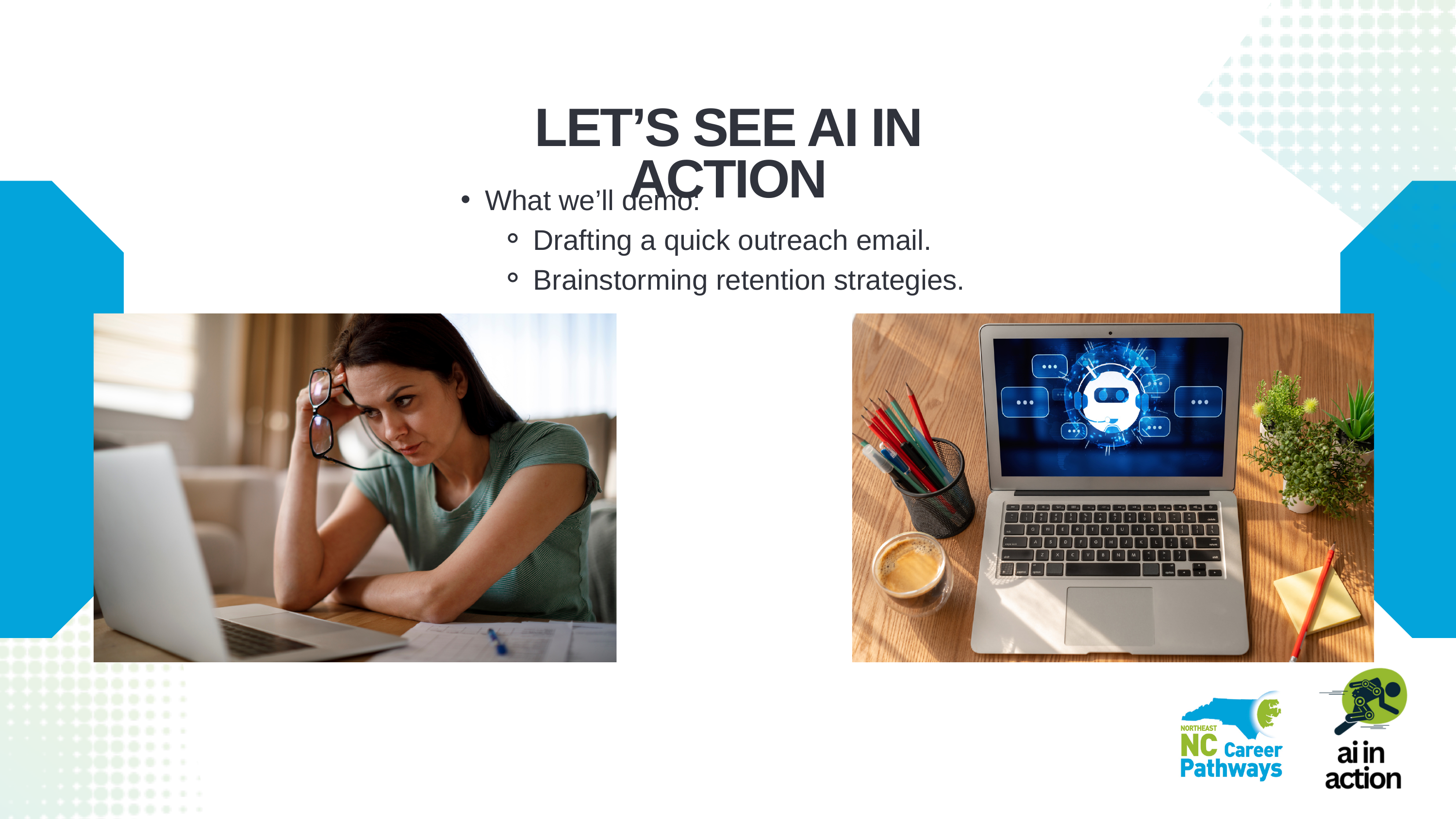

LET’S SEE AI IN ACTION
What we’ll demo:
Drafting a quick outreach email.
Brainstorming retention strategies.